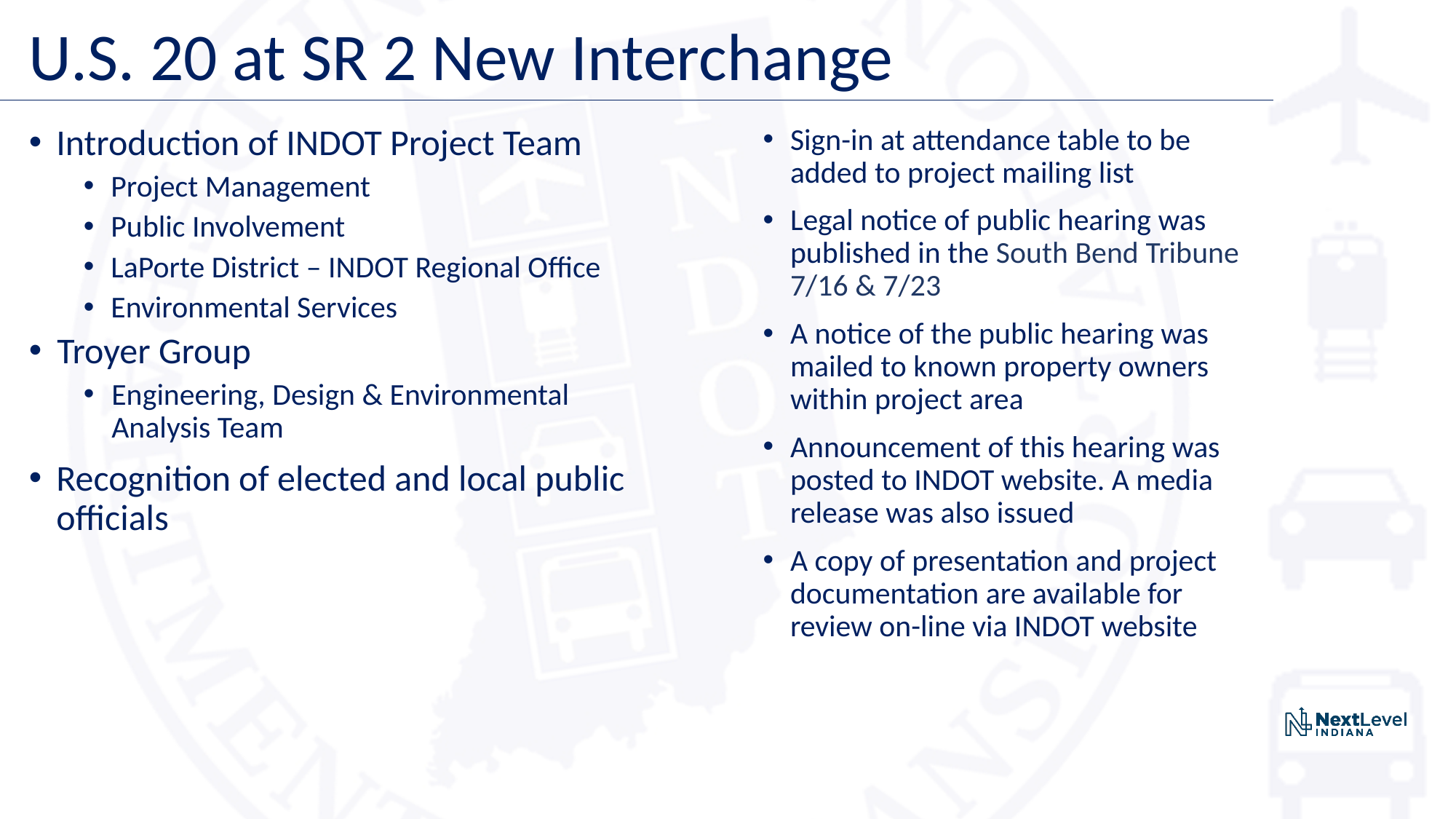

# U.S. 20 at SR 2 New Interchange
Introduction of INDOT Project Team
Project Management
Public Involvement
LaPorte District – INDOT Regional Office
Environmental Services
Troyer Group
Engineering, Design & Environmental
Analysis Team
Recognition of elected and local public officials

Sign-in at attendance table to be added to project mailing list
Legal notice of public hearing was published in the South Bend Tribune 7/16 & 7/23
A notice of the public hearing was mailed to known property owners within project area
Announcement of this hearing was posted to INDOT website. A media release was also issued
A copy of presentation and project documentation are available for review on-line via INDOT website